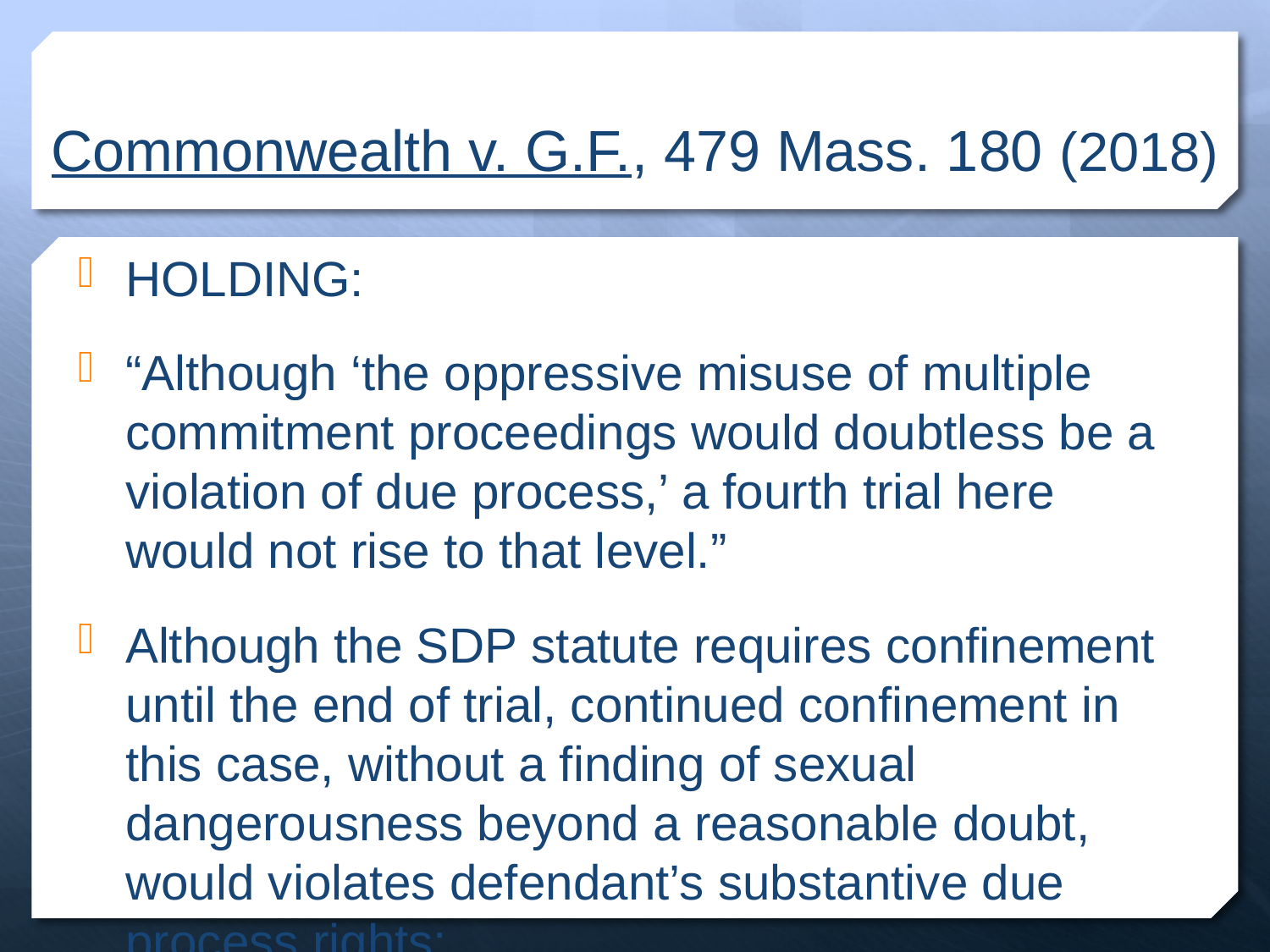

# Commonwealth v. G.F., 479 Mass. 180 (2018)
HOLDING:
“Although ‘the oppressive misuse of multiple commitment proceedings would doubtless be a violation of due process,’ a fourth trial here would not rise to that level.”
Although the SDP statute requires confinement until the end of trial, continued confinement in this case, without a finding of sexual dangerousness beyond a reasonable doubt, would violates defendant’s substantive due process rights;